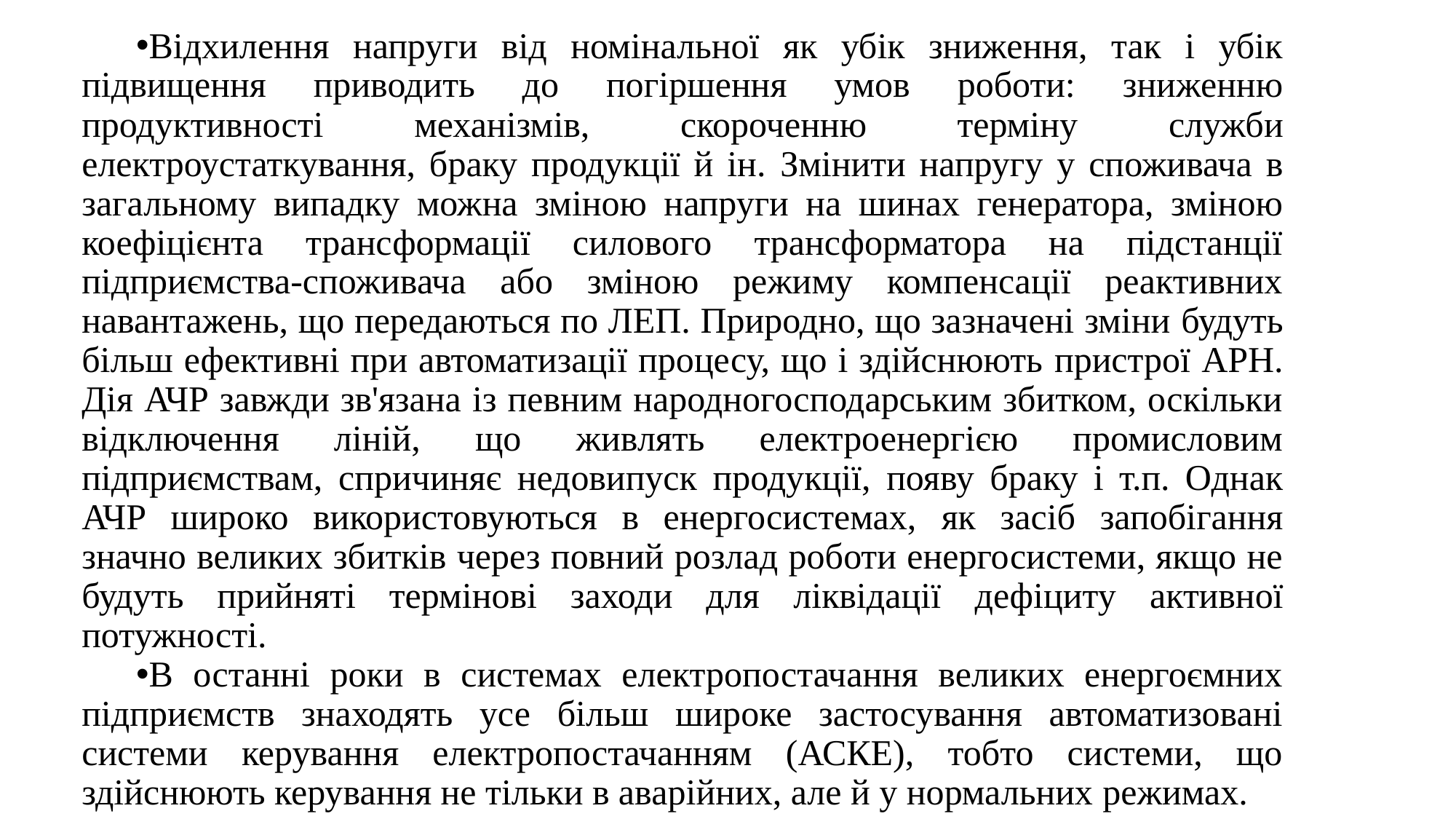

Відхилення напруги від номінальної як убік зниження, так і убік підвищення приводить до погіршення умов роботи: зниженню продуктивності механізмів, скороченню терміну служби електроустаткування, браку продукції й ін. Змінити напругу у споживача в загальному випадку можна зміною напруги на шинах генератора, зміною коефіцієнта трансформації силового трансформатора на підстанції підприємства-споживача або зміною режиму компенсації реактивних навантажень, що передаються по ЛЕП. Природно, що зазначені зміни будуть більш ефективні при автоматизації процесу, що і здійснюють пристрої АРН.
Дія АЧР завжди зв'язана із певним народногосподарським збитком, оскільки відключення ліній, що живлять електроенергією промисловим підприємствам, спричиняє недовипуск продукції, появу браку і т.п. Однак АЧР широко використовуються в енергосистемах, як засіб запобігання значно великих збитків через повний розлад роботи енергосистеми, якщо не будуть прийняті термінові заходи для ліквідації дефіциту активної потужності.
В останні роки в системах електропостачання великих енергоємних підприємств знаходять усе більш широке застосування автоматизовані системи керування електропостачанням (АСКЕ), тобто системи, що здійснюють керування не тільки в аварійних, але й у нормальних режимах.